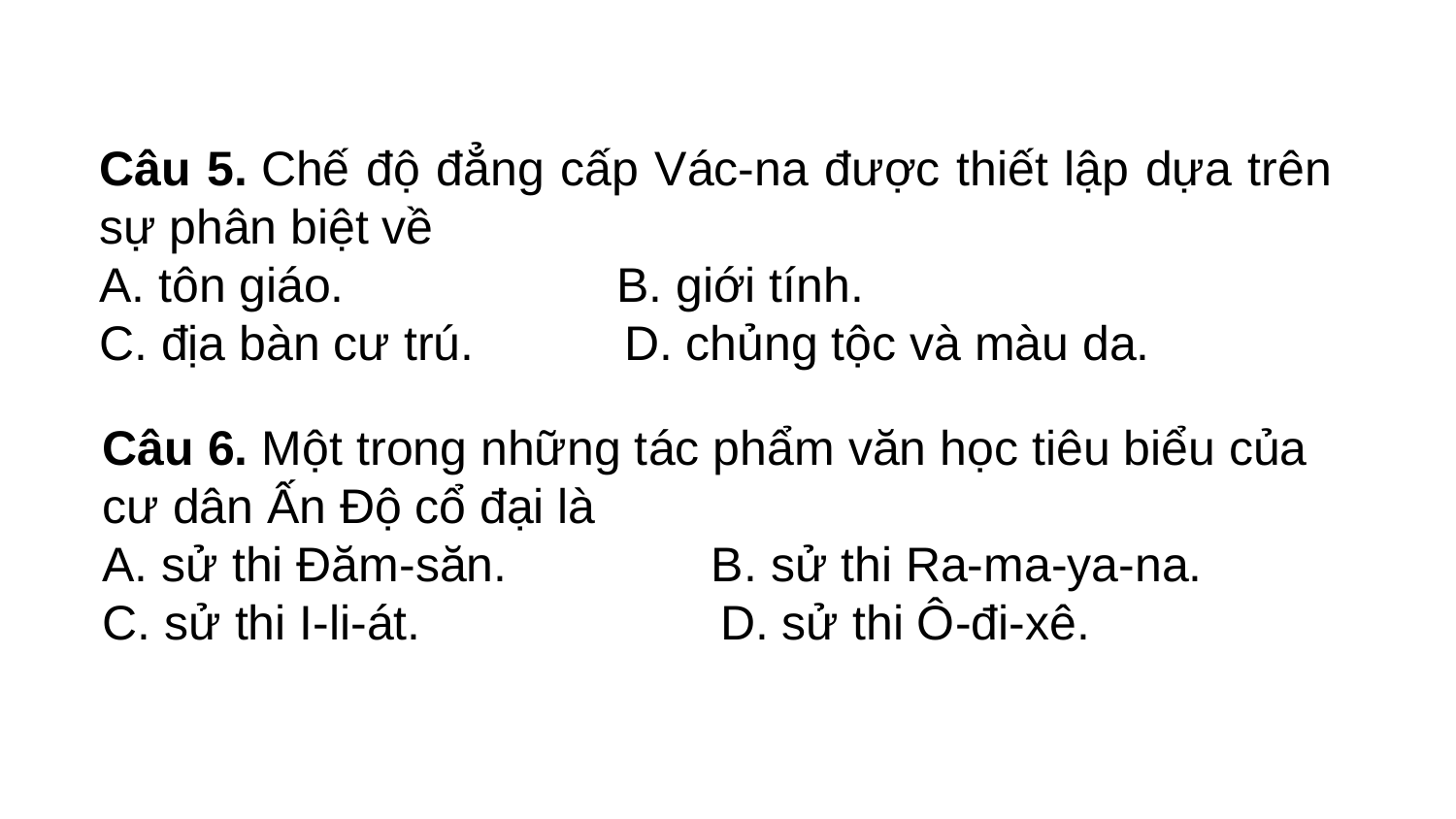

Câu 5. Chế độ đẳng cấp Vác-na được thiết lập dựa trên sự phân biệt về
A. tôn giáo.                    B. giới tính.
C. địa bàn cư trú.           D. chủng tộc và màu da.
Câu 6. Một trong những tác phẩm văn học tiêu biểu của cư dân Ấn Độ cổ đại là
A. sử thi Đăm-săn.               B. sử thi Ra-ma-ya-na.
C. sử thi I-li-át.                      D. sử thi Ô-đi-xê.